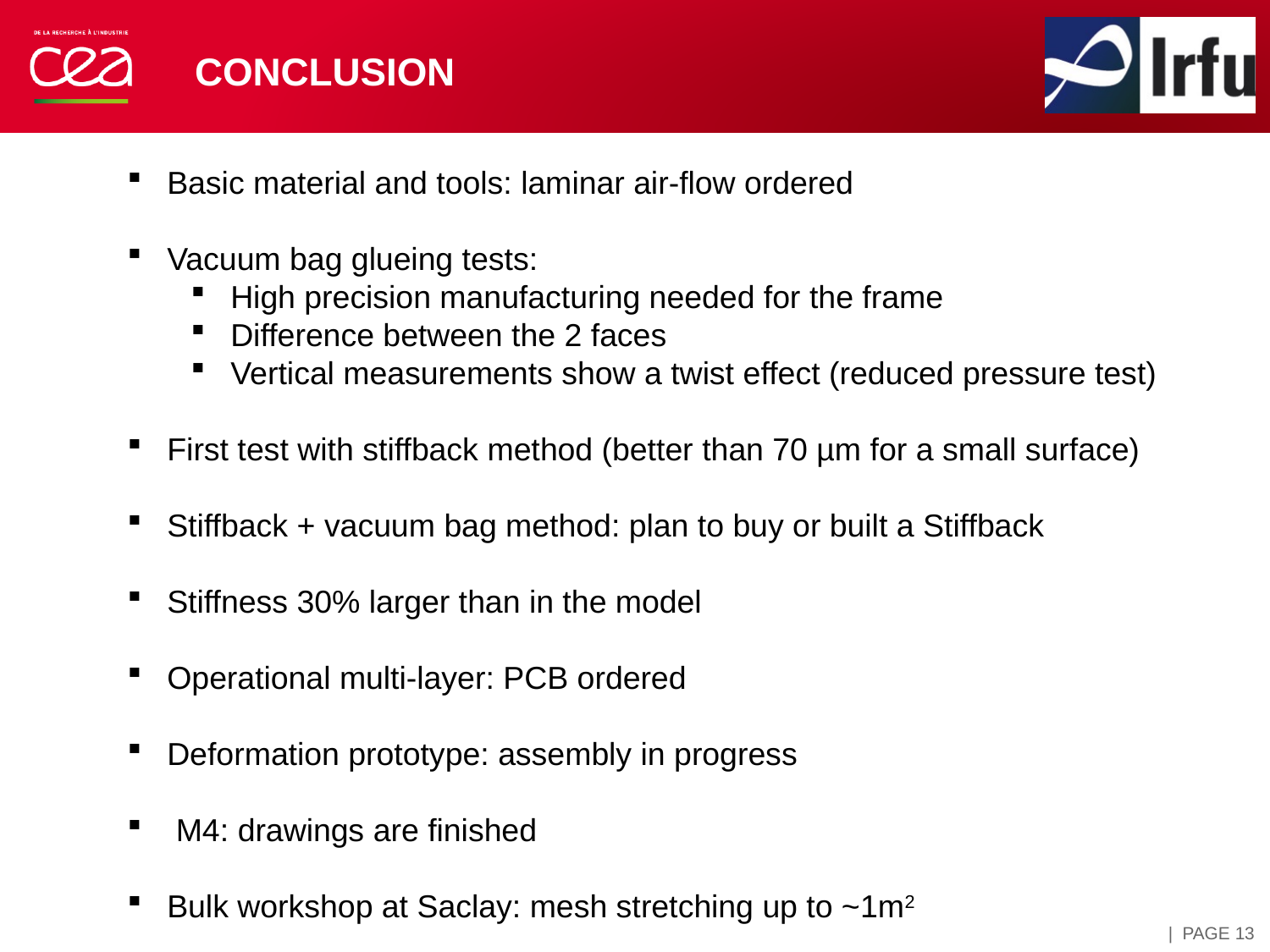

# Conclusion
Basic material and tools: laminar air-flow ordered

Vacuum bag glueing tests:
High precision manufacturing needed for the frame
Difference between the 2 faces
Vertical measurements show a twist effect (reduced pressure test)

First test with stiffback method (better than 70 µm for a small surface)

Stiffback + vacuum bag method: plan to buy or built a Stiffback

Stiffness 30% larger than in the model

Operational multi-layer: PCB ordered

Deformation prototype: assembly in progress

 M4: drawings are finished

Bulk workshop at Saclay: mesh stretching up to ~1m2
|  PAGE 13